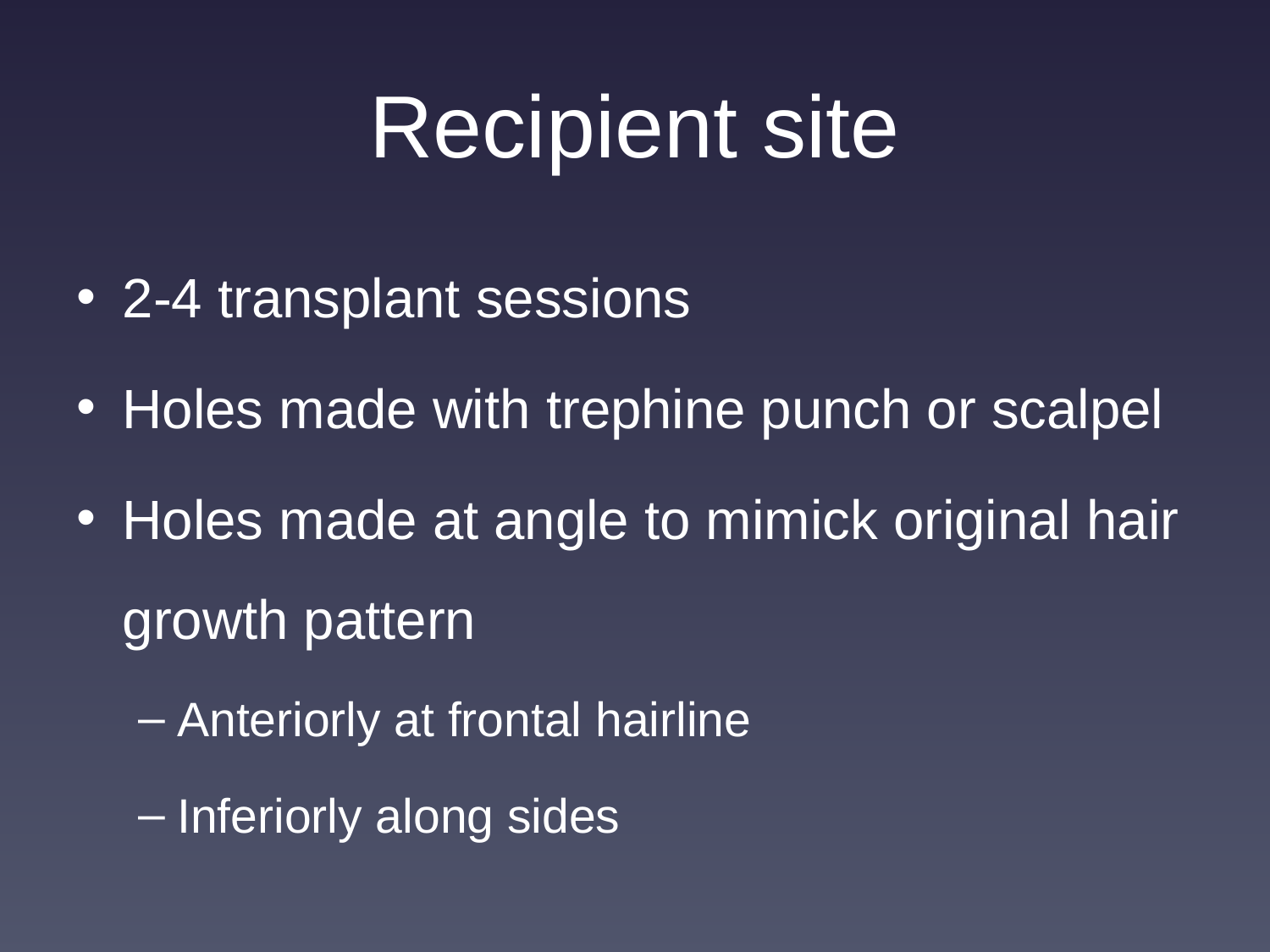

# Recipient site
2-4 transplant sessions
Holes made with trephine punch or scalpel
Holes made at angle to mimick original hair growth pattern
Anteriorly at frontal hairline
Inferiorly along sides